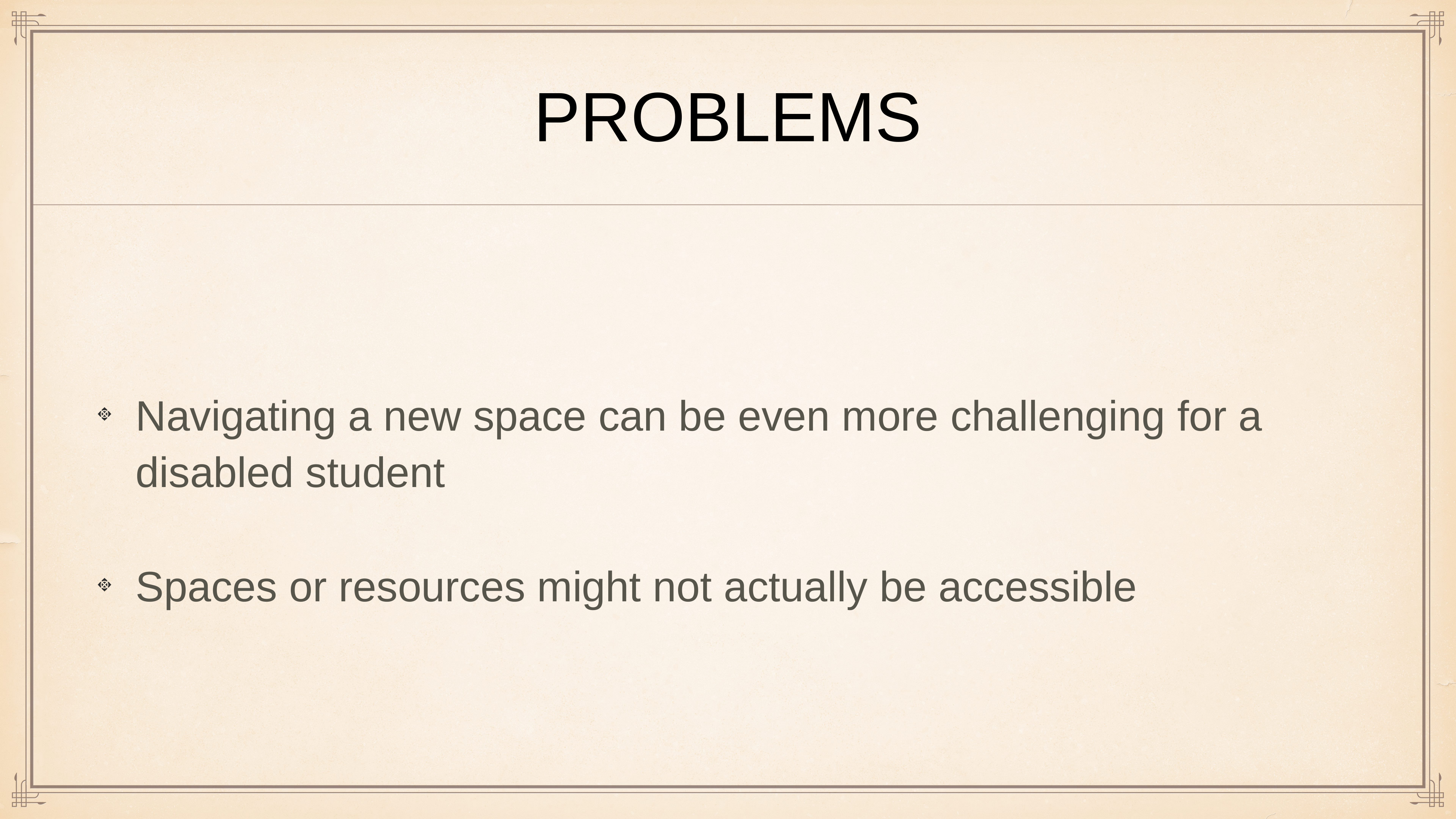

# Problems
Navigating a new space can be even more challenging for a disabled student
Spaces or resources might not actually be accessible